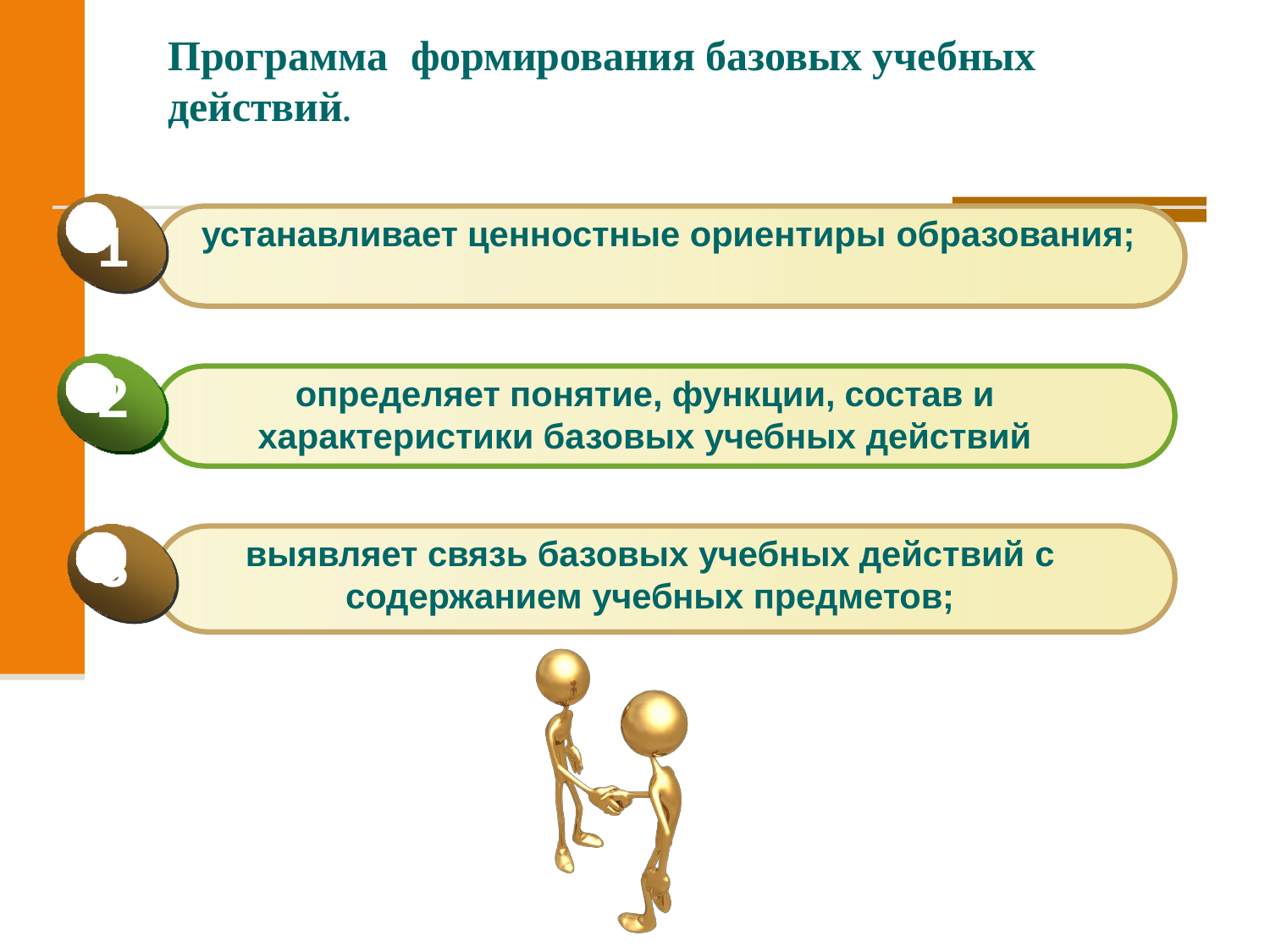

# Программа	формирования базовых учебных
действий.

1
устанавливает ценностные ориентиры образования;

2

определяет понятие, функции, состав и
характеристики базовых учебных действий

3

выявляет связь базовых учебных действий с
содержанием учебных предметов;